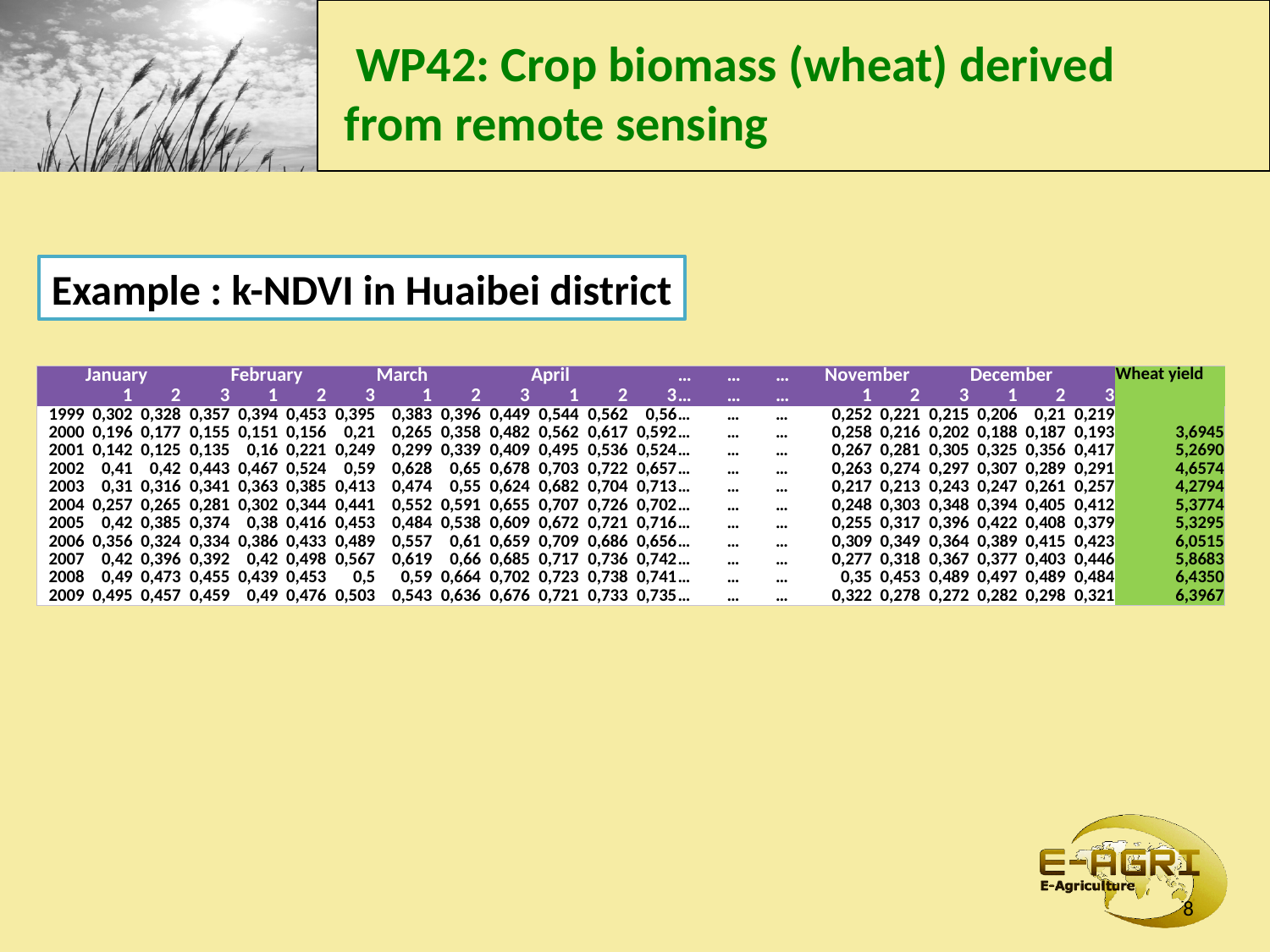

WP42: Crop biomass (wheat) derived from remote sensing
Example : k-NDVI in Huaibei district
|  | January |  |  | February |  |  | March |  |  | April |  |  | … | … | … | November |  |  | December |  |  | Wheat yield |
| --- | --- | --- | --- | --- | --- | --- | --- | --- | --- | --- | --- | --- | --- | --- | --- | --- | --- | --- | --- | --- | --- | --- |
|  | 1 | 2 | 3 | 1 | 2 | 3 | 1 | 2 | 3 | 1 | 2 | 3 | … | … | … | 1 | 2 | 3 | 1 | 2 | 3 |  |
| 1999 | 0,302 | 0,328 | 0,357 | 0,394 | 0,453 | 0,395 | 0,383 | 0,396 | 0,449 | 0,544 | 0,562 | 0,56 | … | … | … | 0,252 | 0,221 | 0,215 | 0,206 | 0,21 | 0,219 |  |
| 2000 | 0,196 | 0,177 | 0,155 | 0,151 | 0,156 | 0,21 | 0,265 | 0,358 | 0,482 | 0,562 | 0,617 | 0,592 | … | … | … | 0,258 | 0,216 | 0,202 | 0,188 | 0,187 | 0,193 | 3,6945 |
| 2001 | 0,142 | 0,125 | 0,135 | 0,16 | 0,221 | 0,249 | 0,299 | 0,339 | 0,409 | 0,495 | 0,536 | 0,524 | … | … | … | 0,267 | 0,281 | 0,305 | 0,325 | 0,356 | 0,417 | 5,2690 |
| 2002 | 0,41 | 0,42 | 0,443 | 0,467 | 0,524 | 0,59 | 0,628 | 0,65 | 0,678 | 0,703 | 0,722 | 0,657 | … | … | … | 0,263 | 0,274 | 0,297 | 0,307 | 0,289 | 0,291 | 4,6574 |
| 2003 | 0,31 | 0,316 | 0,341 | 0,363 | 0,385 | 0,413 | 0,474 | 0,55 | 0,624 | 0,682 | 0,704 | 0,713 | … | … | … | 0,217 | 0,213 | 0,243 | 0,247 | 0,261 | 0,257 | 4,2794 |
| 2004 | 0,257 | 0,265 | 0,281 | 0,302 | 0,344 | 0,441 | 0,552 | 0,591 | 0,655 | 0,707 | 0,726 | 0,702 | … | … | … | 0,248 | 0,303 | 0,348 | 0,394 | 0,405 | 0,412 | 5,3774 |
| 2005 | 0,42 | 0,385 | 0,374 | 0,38 | 0,416 | 0,453 | 0,484 | 0,538 | 0,609 | 0,672 | 0,721 | 0,716 | … | … | … | 0,255 | 0,317 | 0,396 | 0,422 | 0,408 | 0,379 | 5,3295 |
| 2006 | 0,356 | 0,324 | 0,334 | 0,386 | 0,433 | 0,489 | 0,557 | 0,61 | 0,659 | 0,709 | 0,686 | 0,656 | … | … | … | 0,309 | 0,349 | 0,364 | 0,389 | 0,415 | 0,423 | 6,0515 |
| 2007 | 0,42 | 0,396 | 0,392 | 0,42 | 0,498 | 0,567 | 0,619 | 0,66 | 0,685 | 0,717 | 0,736 | 0,742 | … | … | … | 0,277 | 0,318 | 0,367 | 0,377 | 0,403 | 0,446 | 5,8683 |
| 2008 | 0,49 | 0,473 | 0,455 | 0,439 | 0,453 | 0,5 | 0,59 | 0,664 | 0,702 | 0,723 | 0,738 | 0,741 | … | … | … | 0,35 | 0,453 | 0,489 | 0,497 | 0,489 | 0,484 | 6,4350 |
| 2009 | 0,495 | 0,457 | 0,459 | 0,49 | 0,476 | 0,503 | 0,543 | 0,636 | 0,676 | 0,721 | 0,733 | 0,735 | … | … | … | 0,322 | 0,278 | 0,272 | 0,282 | 0,298 | 0,321 | 6,3967 |
8